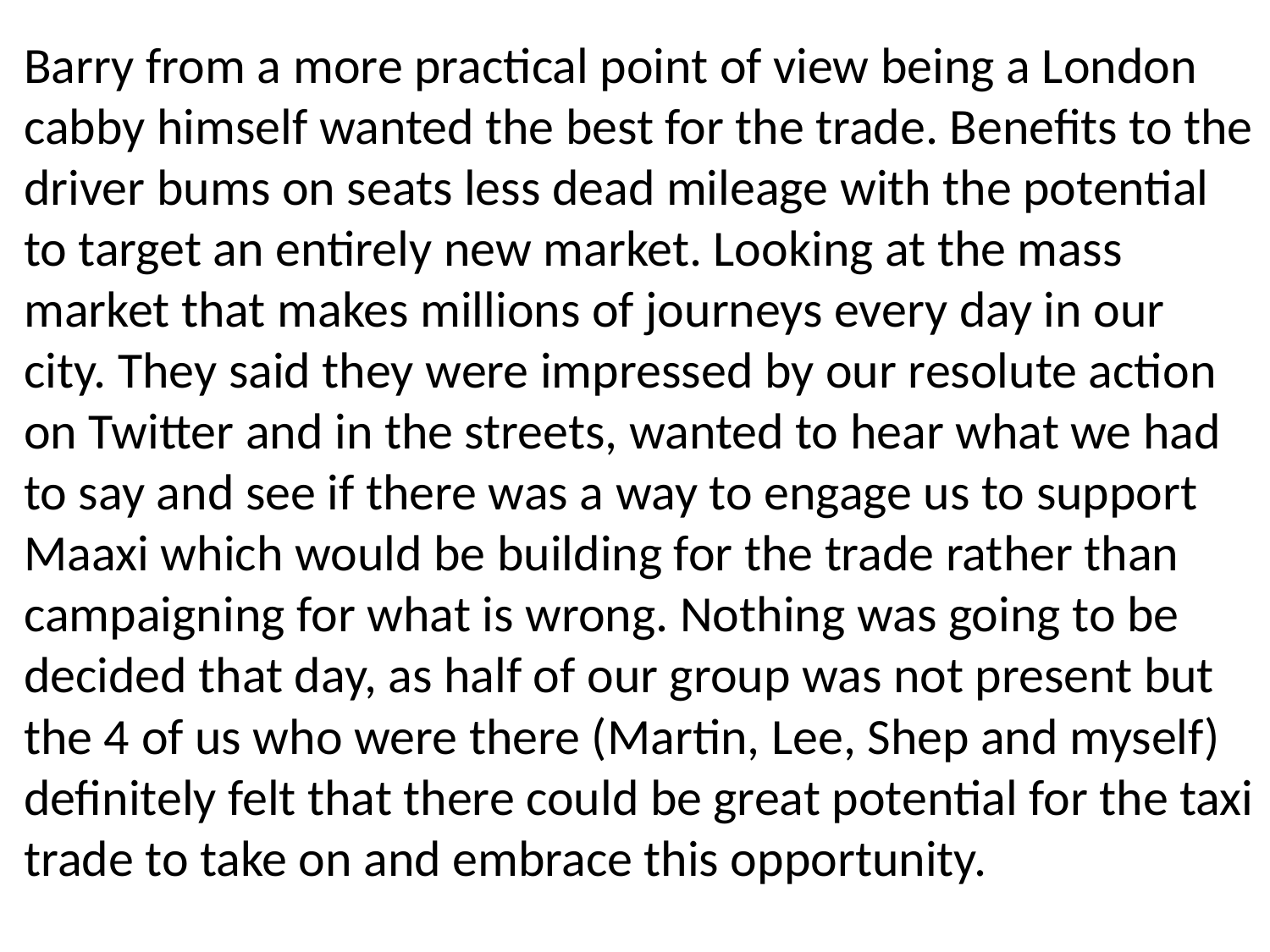

Barry from a more practical point of view being a London cabby himself wanted the best for the trade. Benefits to the driver bums on seats less dead mileage with the potential to target an entirely new market. Looking at the mass market that makes millions of journeys every day in our city. They said they were impressed by our resolute action on Twitter and in the streets, wanted to hear what we had to say and see if there was a way to engage us to support Maaxi which would be building for the trade rather than campaigning for what is wrong. Nothing was going to be decided that day, as half of our group was not present but the 4 of us who were there (Martin, Lee, Shep and myself) definitely felt that there could be great potential for the taxi trade to take on and embrace this opportunity.